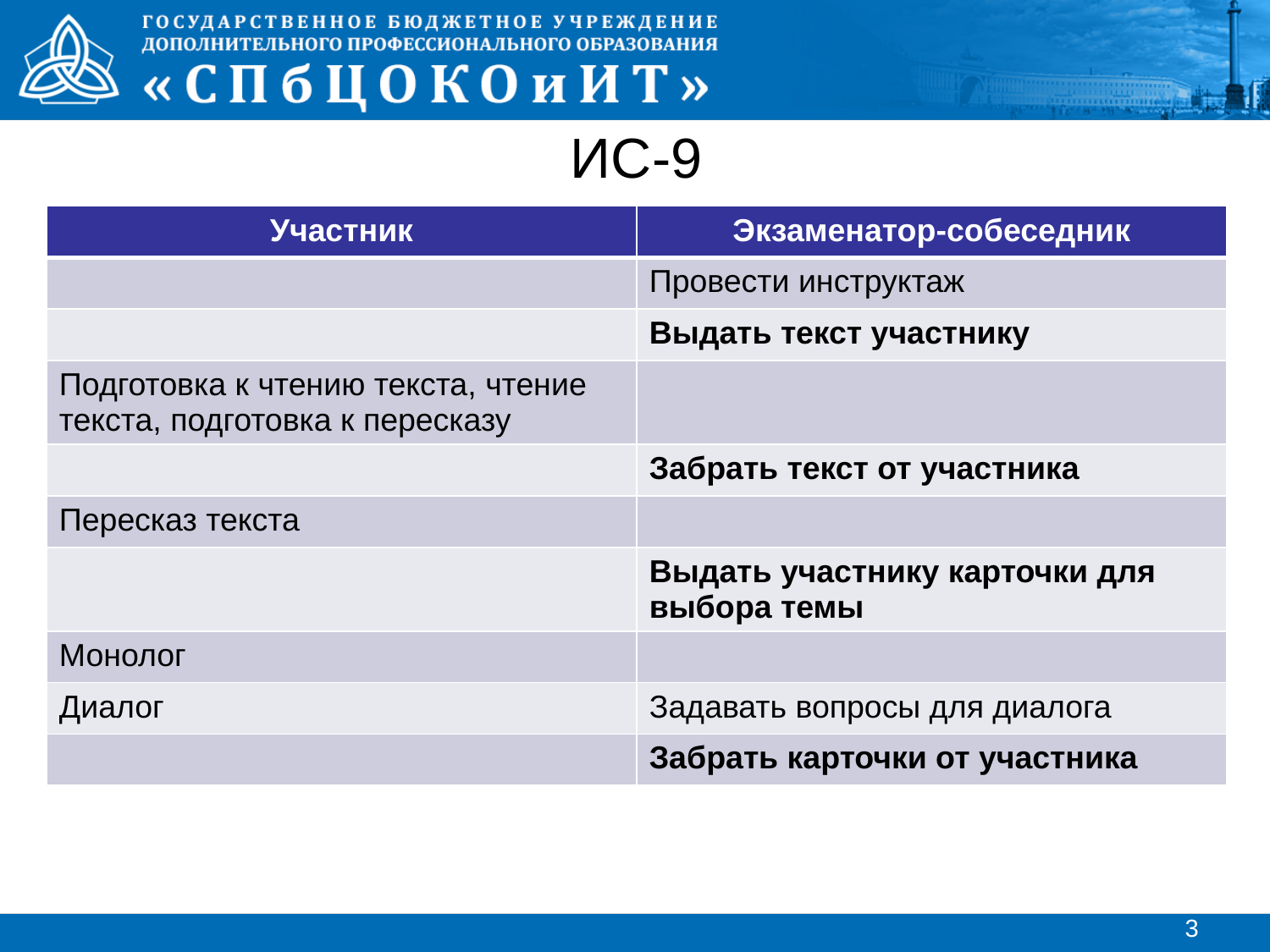

# ИС-9
| Участник | Экзаменатор-собеседник |
| --- | --- |
|  | Провести инструктаж |
|  | Выдать текст участнику |
| Подготовка к чтению текста, чтение текста, подготовка к пересказу |  |
|  | Забрать текст от участника |
| Пересказ текста |  |
|  | Выдать участнику карточки для выбора темы |
| Монолог |  |
| Диалог | Задавать вопросы для диалога |
|  | Забрать карточки от участника |
3